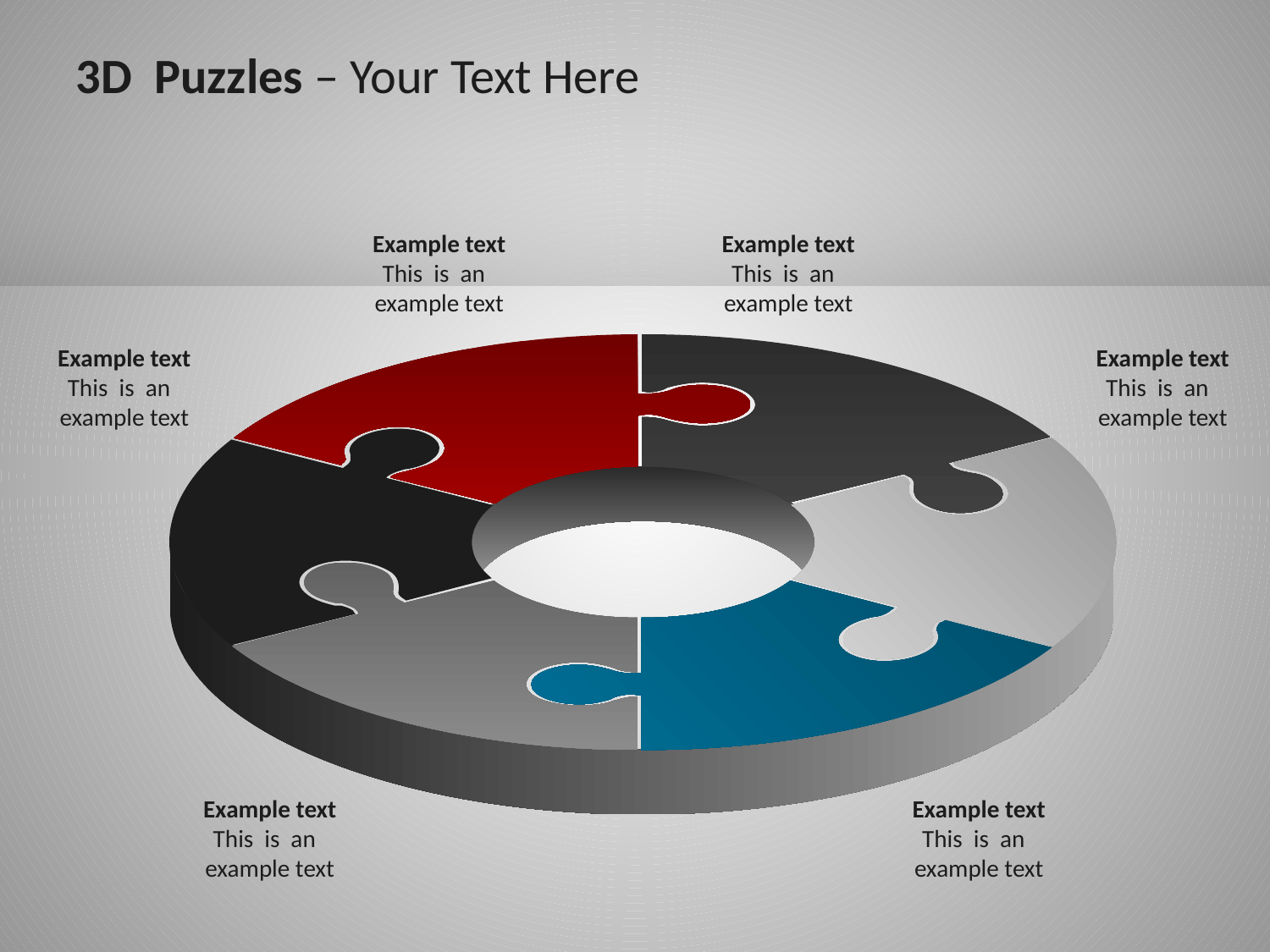

3D  Puzzles – Your Text Here
Example text
This  is  an
example text
Example text
This  is  an
example text

Example text
This  is  an
example text
Example text
This  is  an
example text

Example text
This  is  an
example text
Example text
This  is  an
example text